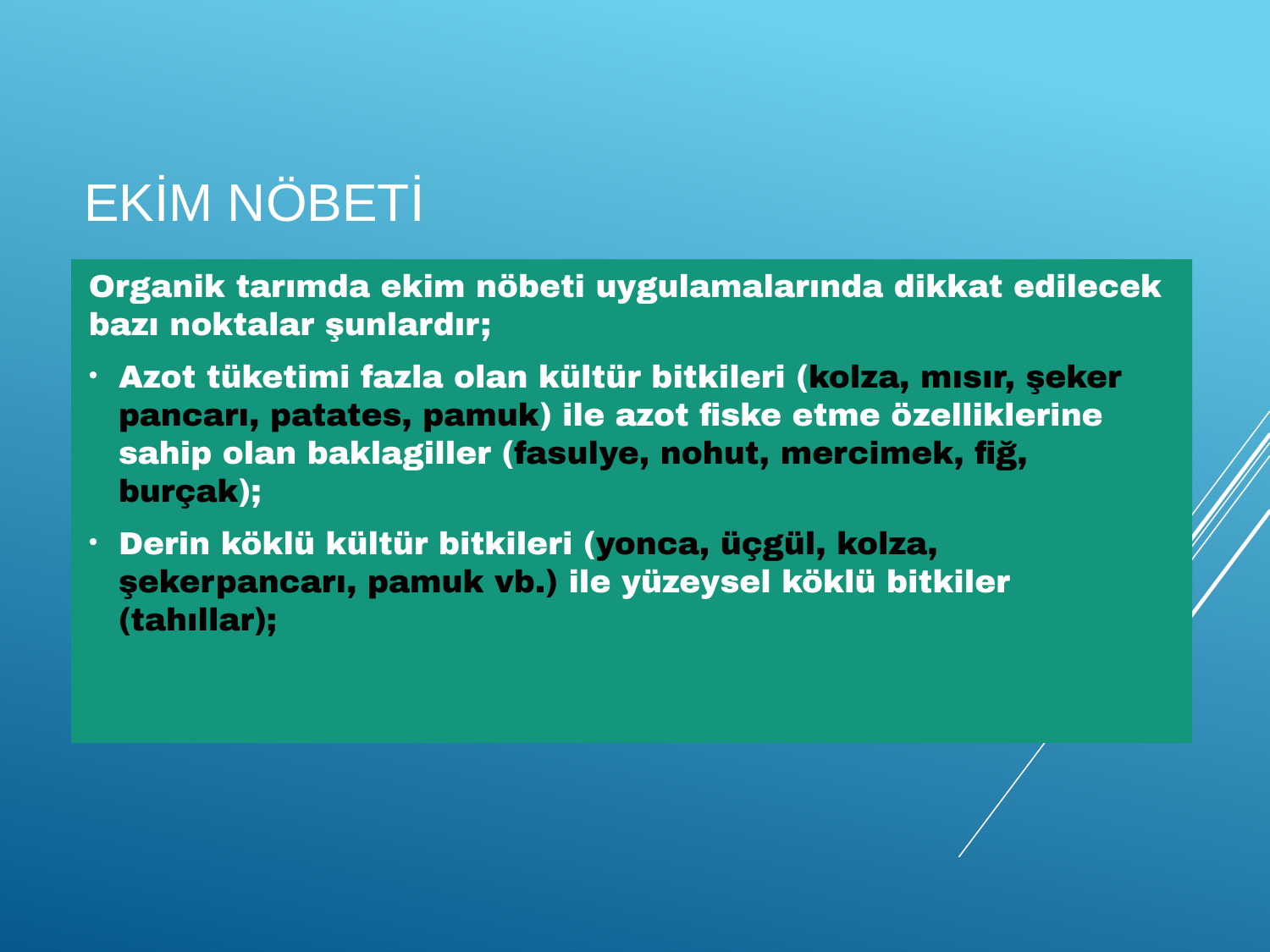

# EKİM NÖBETİ
Organik tarımda ekim nöbeti uygulamalarında dikkat edilecek bazı noktalar şunlardır;
Azot tüketimi fazla olan kültür bitkileri (kolza, mısır, şeker pancarı, patates, pamuk) ile azot fiske etme özelliklerine sahip olan baklagiller (fasulye, nohut, mercimek, fiğ, burçak);
Derin köklü kültür bitkileri (yonca, üçgül, kolza, şekerpancarı, pamuk vb.) ile yüzeysel köklü bitkiler (tahıllar);